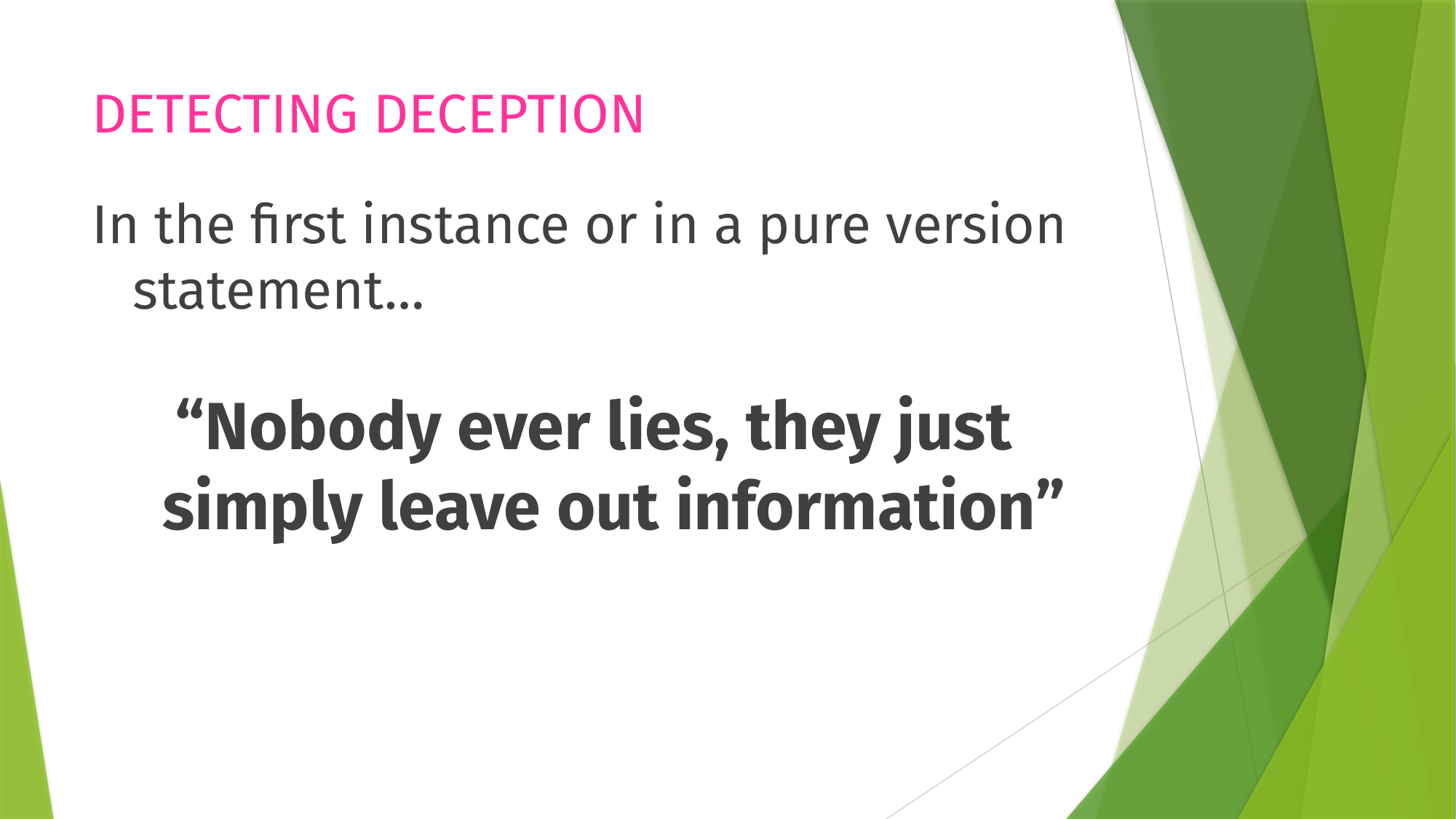

# DETECTING DECEPTION
In the first instance or in a pure version statement…

“Nobody ever lies, they just simply leave out information”